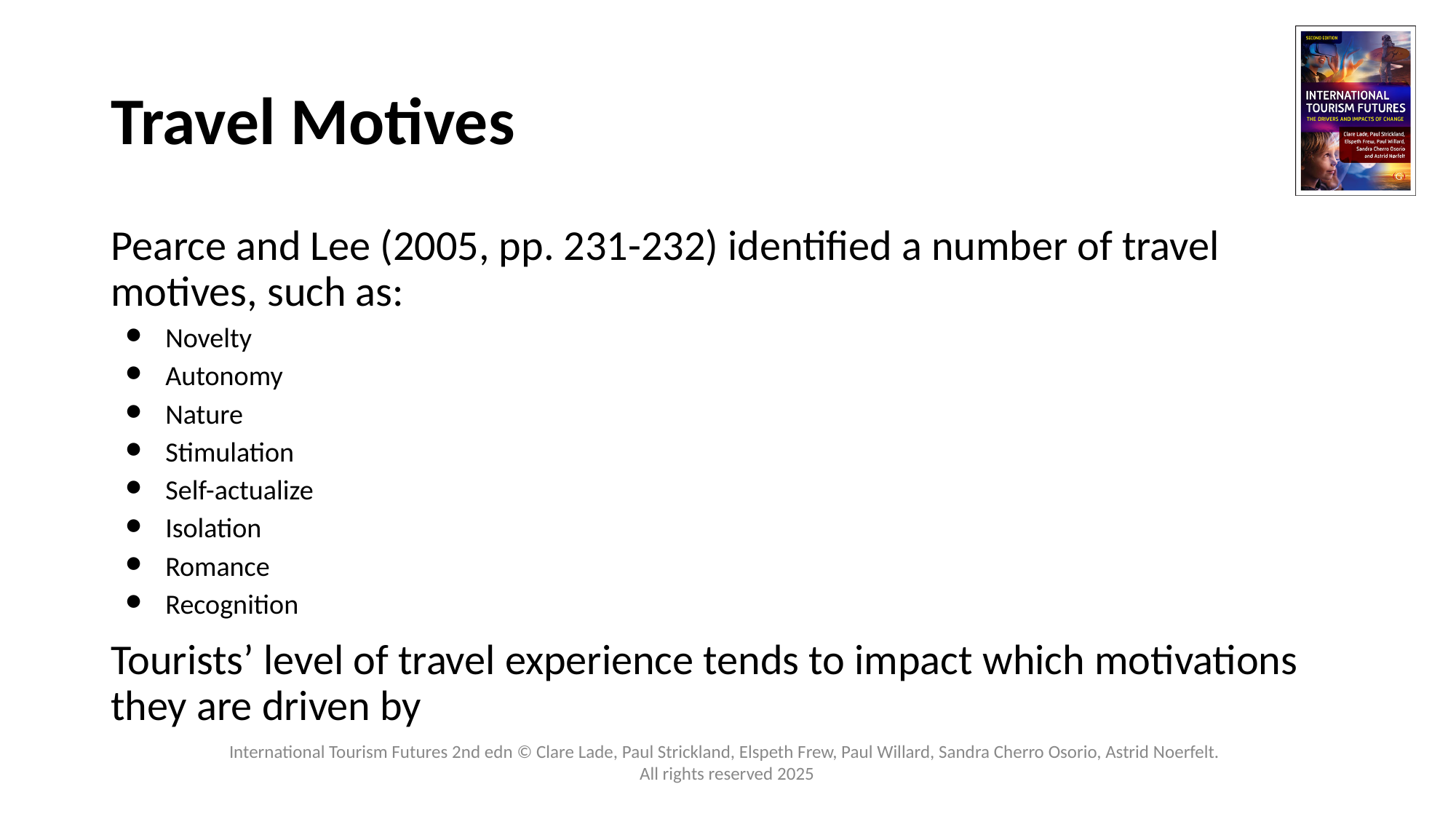

# Travel Motives
Pearce and Lee (2005, pp. 231-232) identified a number of travel motives, such as:
Novelty
Autonomy
Nature
Stimulation
Self-actualize
Isolation
Romance
Recognition
Tourists’ level of travel experience tends to impact which motivations they are driven by